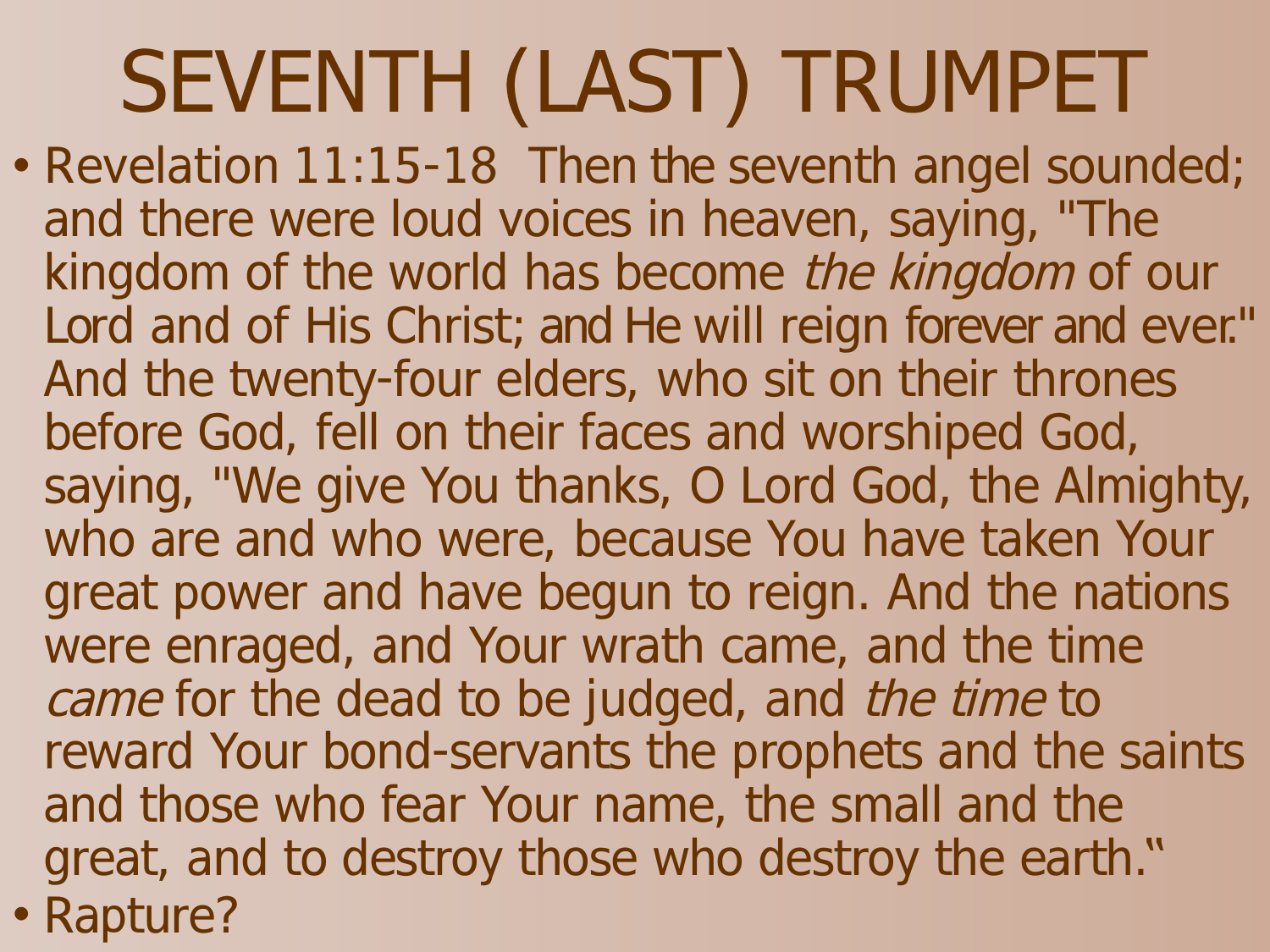

# SEVENTH (LAST) TRUMPET
Revelation 11:15-18  Then the seventh angel sounded; and there were loud voices in heaven, saying, "The kingdom of the world has become the kingdom of our Lord and of His Christ; and He will reign forever and ever." And the twenty-four elders, who sit on their thrones before God, fell on their faces and worshiped God, saying, "We give You thanks, O Lord God, the Almighty, who are and who were, because You have taken Your great power and have begun to reign. And the nations were enraged, and Your wrath came, and the time came for the dead to be judged, and the time to reward Your bond-servants the prophets and the saints and those who fear Your name, the small and the great, and to destroy those who destroy the earth.“
Rapture?